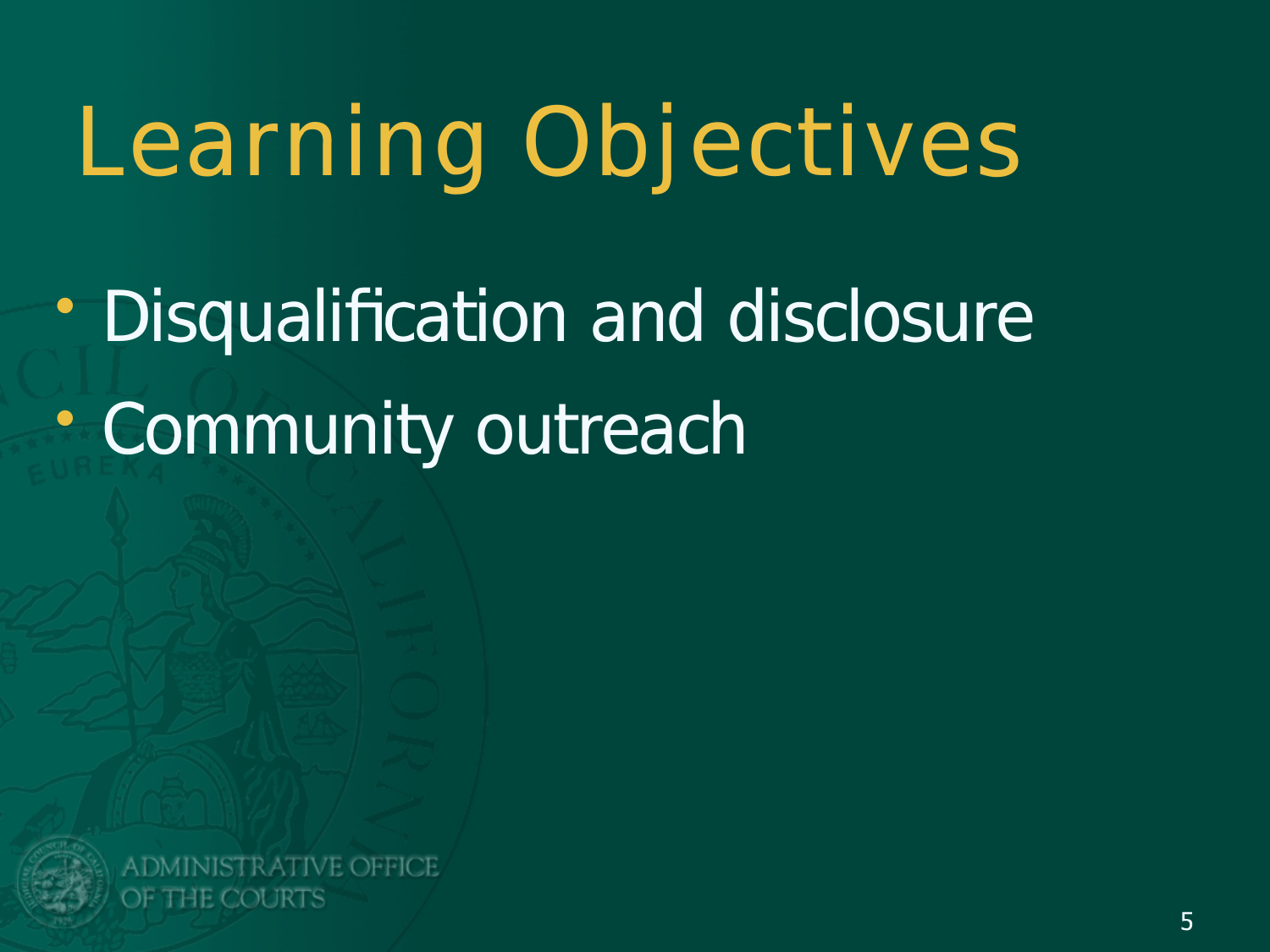

# Learning Objectives
Disqualification and disclosure
Community outreach
5